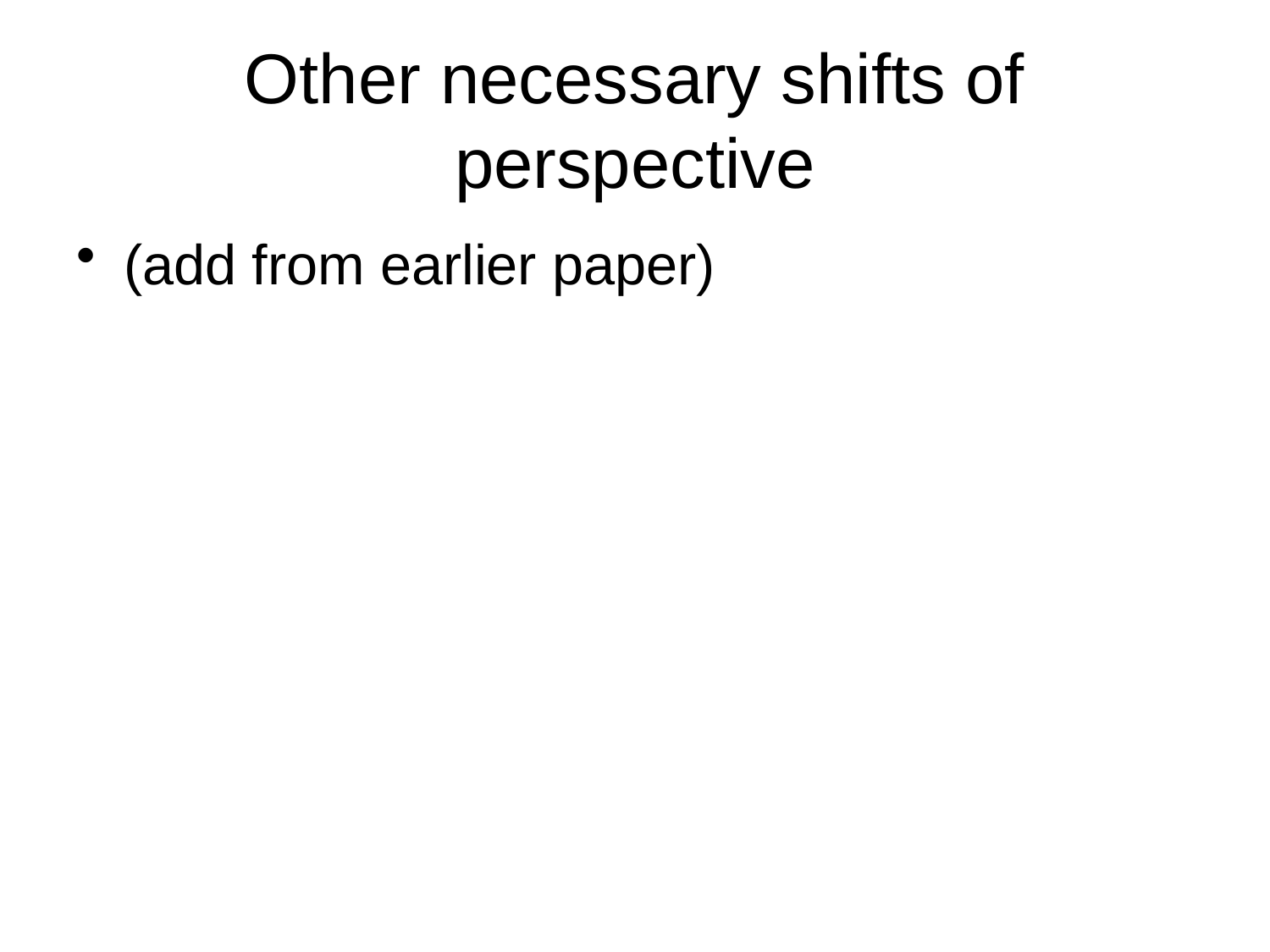

# Other necessary shifts of perspective
(add from earlier paper)